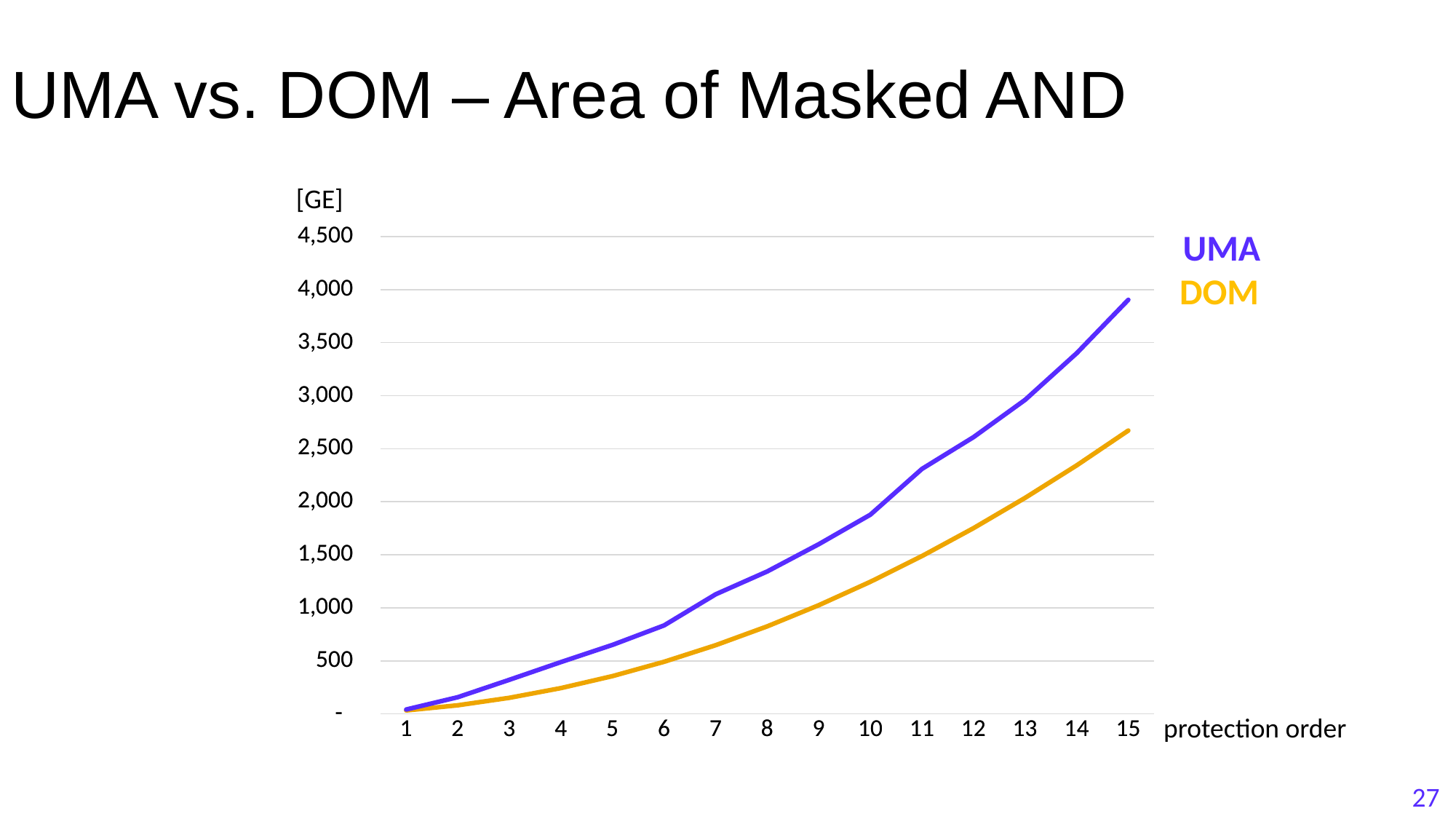

UMA vs. DOM – Area of Masked AND
[GE]

### Chart

| Category |  |  |
|---|---|---|

### Chart

| Category |  |  |
|---|---|---|
UMA
DOM
protection order
27